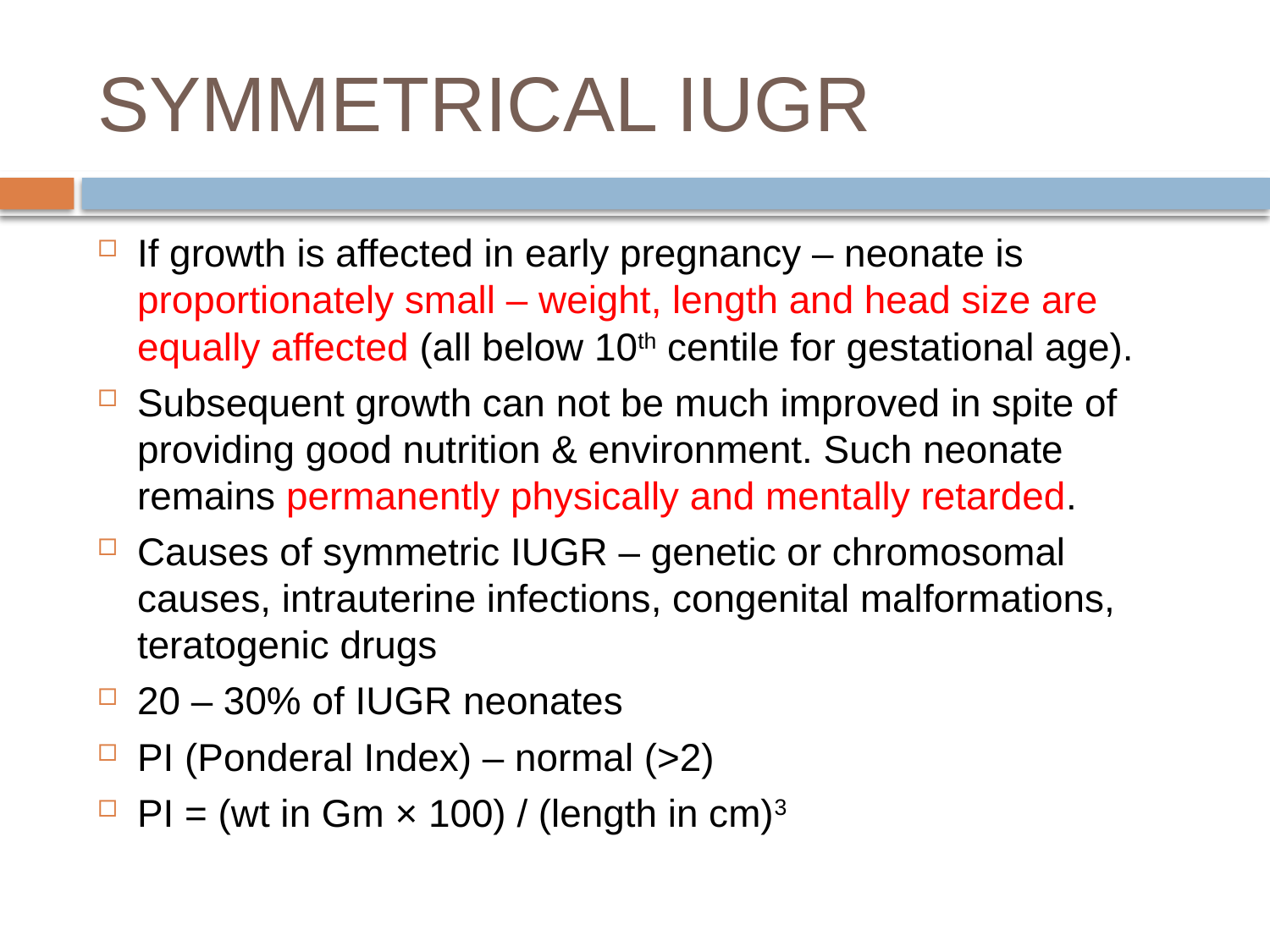

# SYMMETRICAL IUGR
If growth is affected in early pregnancy – neonate is proportionately small – weight, length and head size are equally affected (all below 10th centile for gestational age).
Subsequent growth can not be much improved in spite of providing good nutrition & environment. Such neonate remains permanently physically and mentally retarded.
Causes of symmetric IUGR – genetic or chromosomal causes, intrauterine infections, congenital malformations, teratogenic drugs
20 – 30% of IUGR neonates
PI (Ponderal Index) – normal (>2)
PI = (wt in Gm × 100) / (length in cm)3